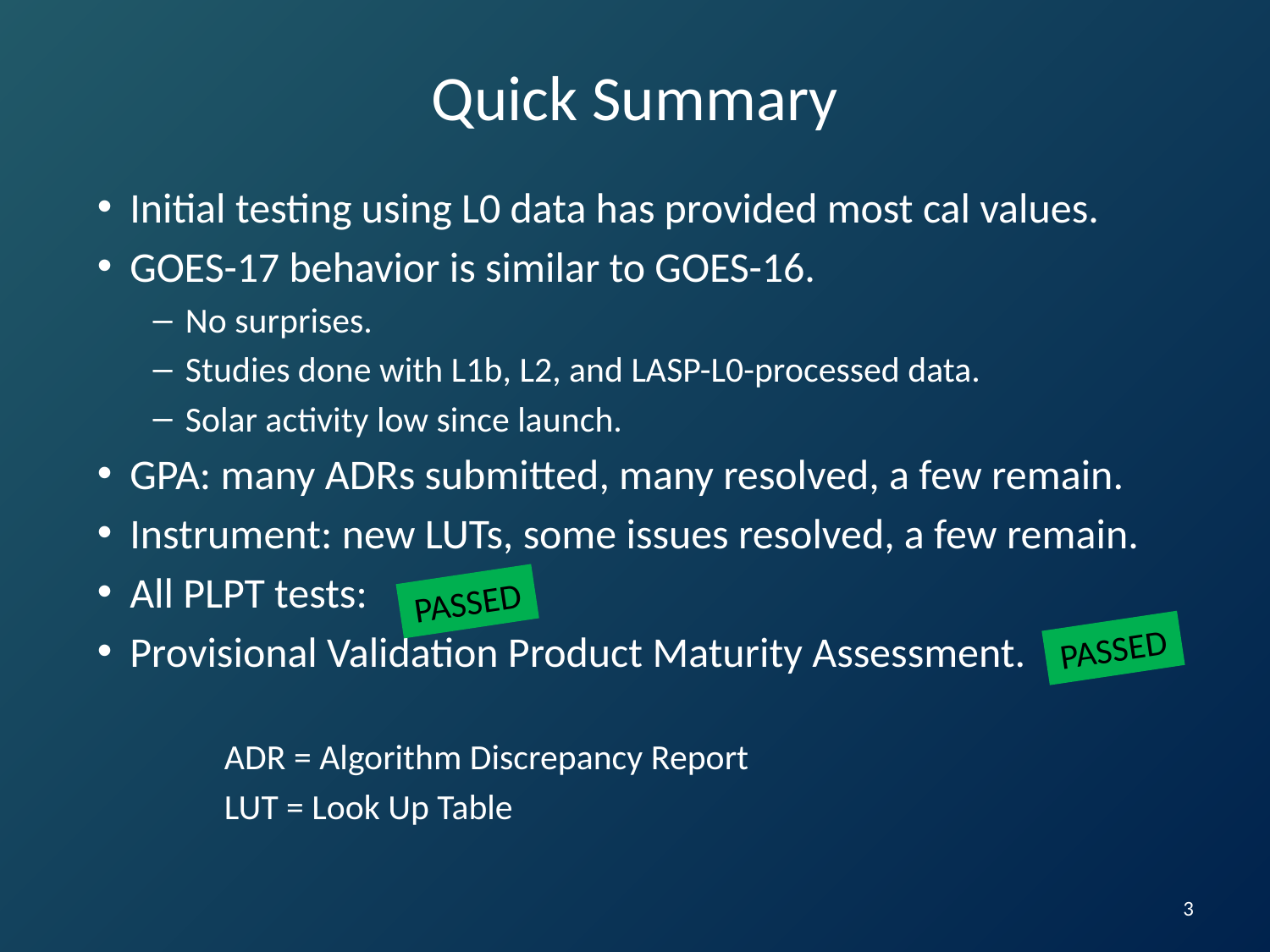

# Quick Summary
Initial testing using L0 data has provided most cal values.
GOES-17 behavior is similar to GOES-16.
No surprises.
Studies done with L1b, L2, and LASP-L0-processed data.
Solar activity low since launch.
GPA: many ADRs submitted, many resolved, a few remain.
Instrument: new LUTs, some issues resolved, a few remain.
All PLPT tests:
Provisional Validation Product Maturity Assessment.

	ADR = Algorithm Discrepancy Report
	LUT = Look Up Table

PASSED
PASSED
3